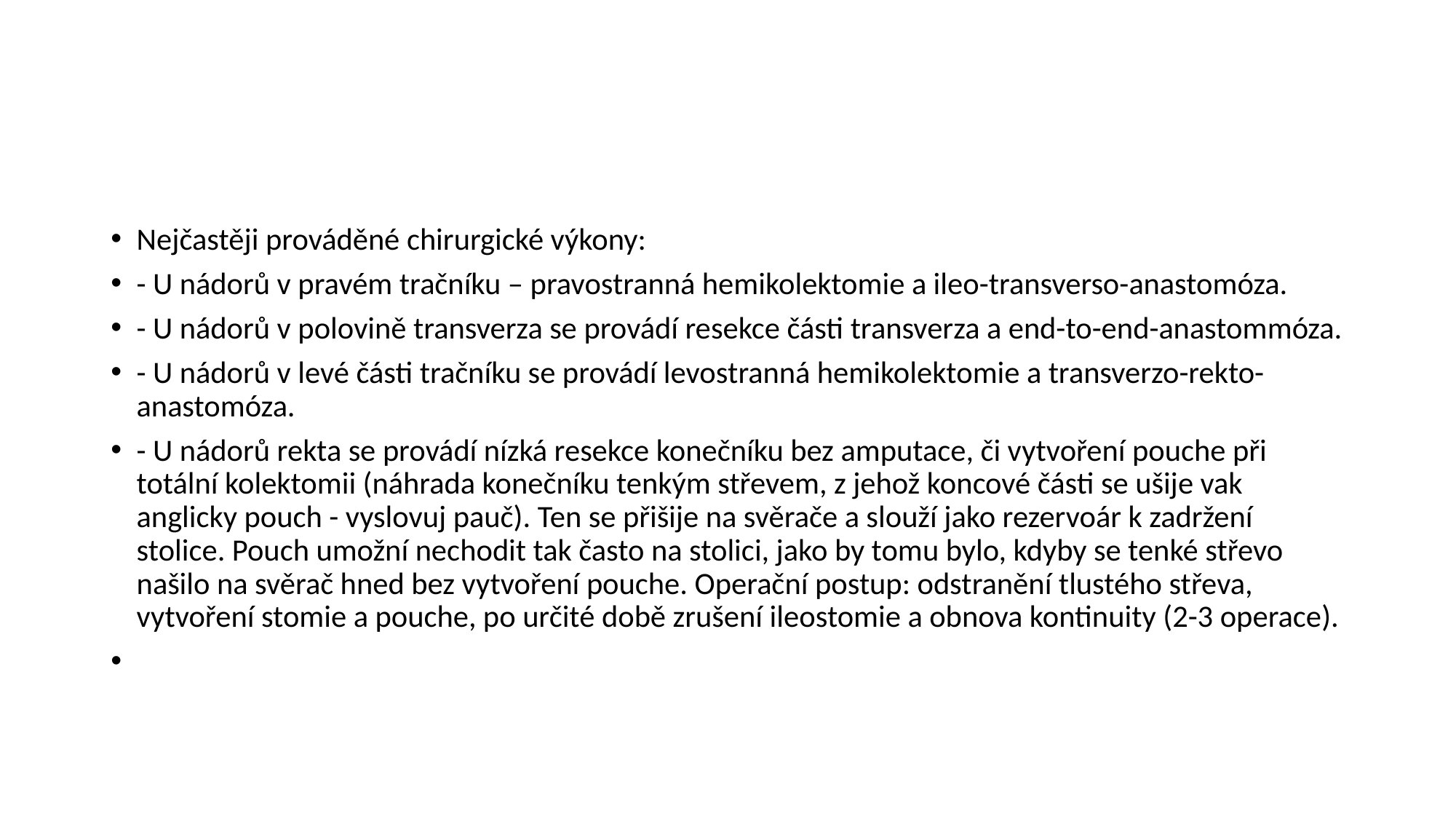

#
Nejčastěji prováděné chirurgické výkony:
- U nádorů v pravém tračníku – pravostranná hemikolektomie a ileo-transverso-anastomóza.
- U nádorů v polovině transverza se provádí resekce části transverza a end-to-end-anastommóza.
- U nádorů v levé části tračníku se provádí levostranná hemikolektomie a transverzo-rekto-anastomóza.
- U nádorů rekta se provádí nízká resekce konečníku bez amputace, či vytvoření pouche při totální kolektomii (náhrada konečníku tenkým střevem, z jehož koncové části se ušije vak anglicky pouch - vyslovuj pauč). Ten se přišije na svěrače a slouží jako rezervoár k zadržení stolice. Pouch umožní nechodit tak často na stolici, jako by tomu bylo, kdyby se tenké střevo našilo na svěrač hned bez vytvoření pouche. Operační postup: odstranění tlustého střeva, vytvoření stomie a pouche, po určité době zrušení ileostomie a obnova kontinuity (2-3 operace).